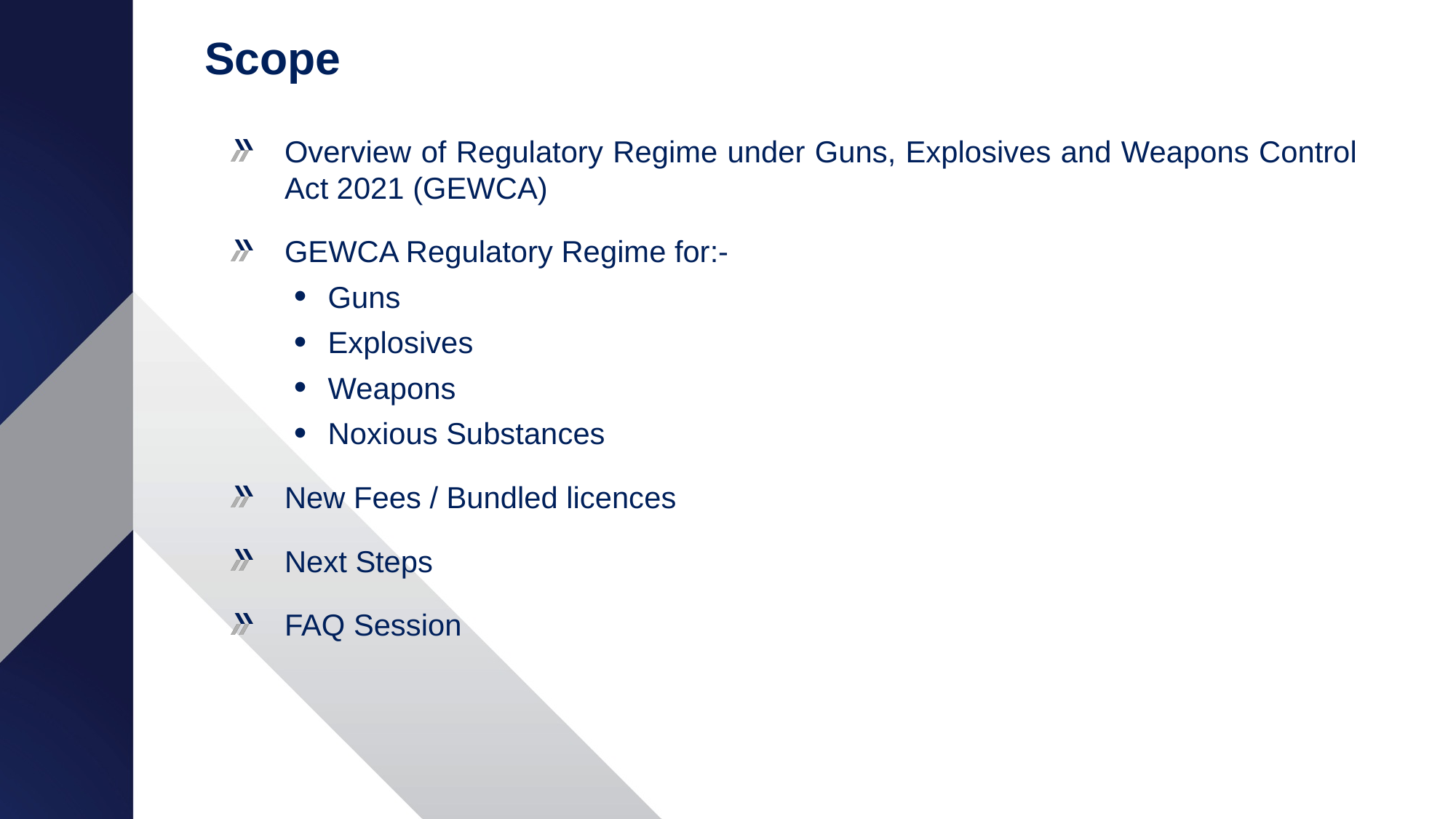

# Scope
Overview of Regulatory Regime under Guns, Explosives and Weapons Control Act 2021 (GEWCA)
GEWCA Regulatory Regime for:-
Guns
Explosives
Weapons
Noxious Substances
New Fees / Bundled licences
Next Steps
FAQ Session

As the policies are still being deliberated/finalised, we would appreciate that the deck of slides and information are not shared beyond the intended industry stakeholders being consulted.